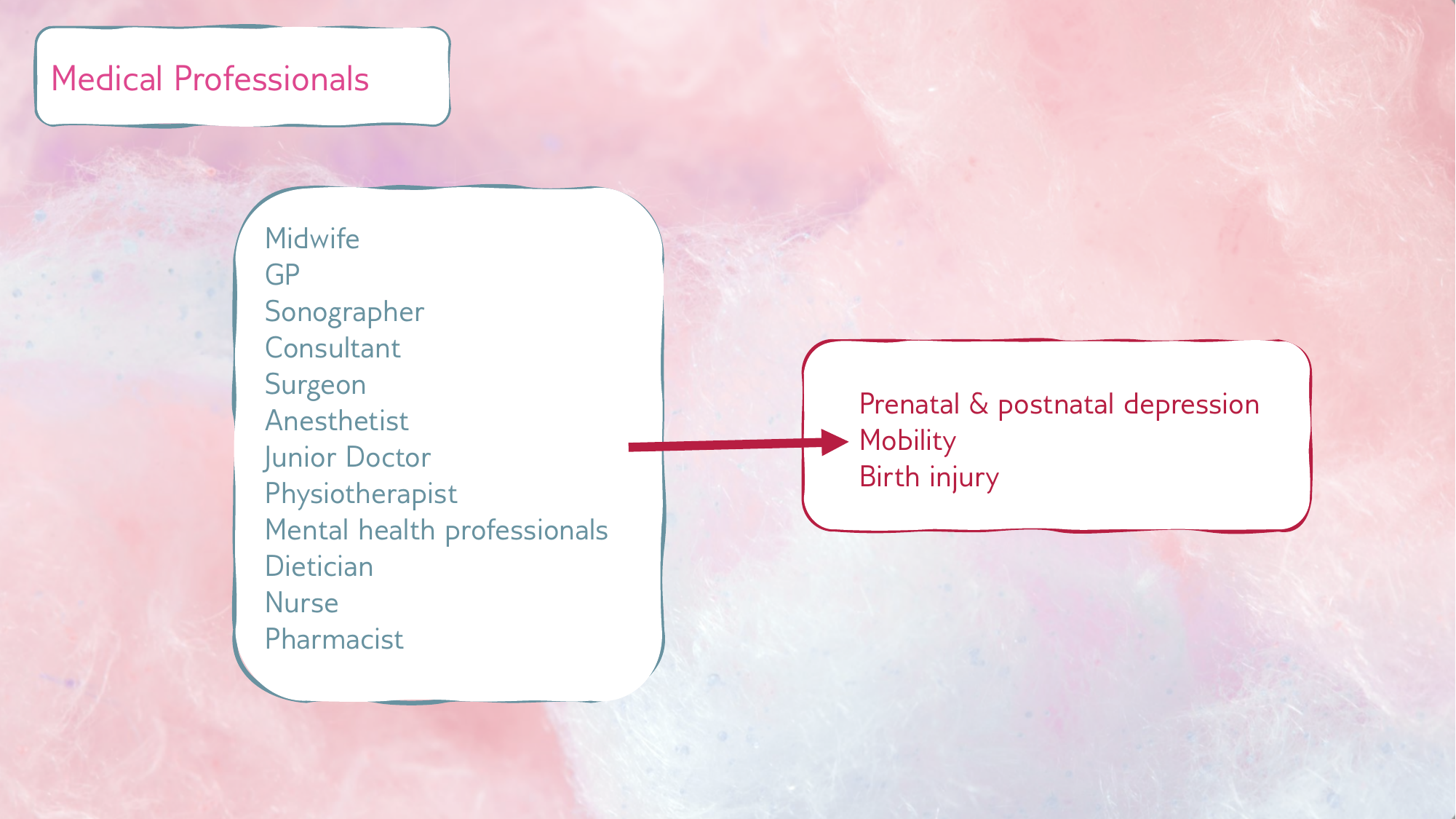

Medical Professionals

Midwife
GP
Sonographer
Consultant
Surgeon
Anesthetist
Junior Doctor
Physiotherapist
Mental health professionals
Dietician
Nurse
Pharmacist

Prenatal & postnatal depression
Mobility
Birth injury